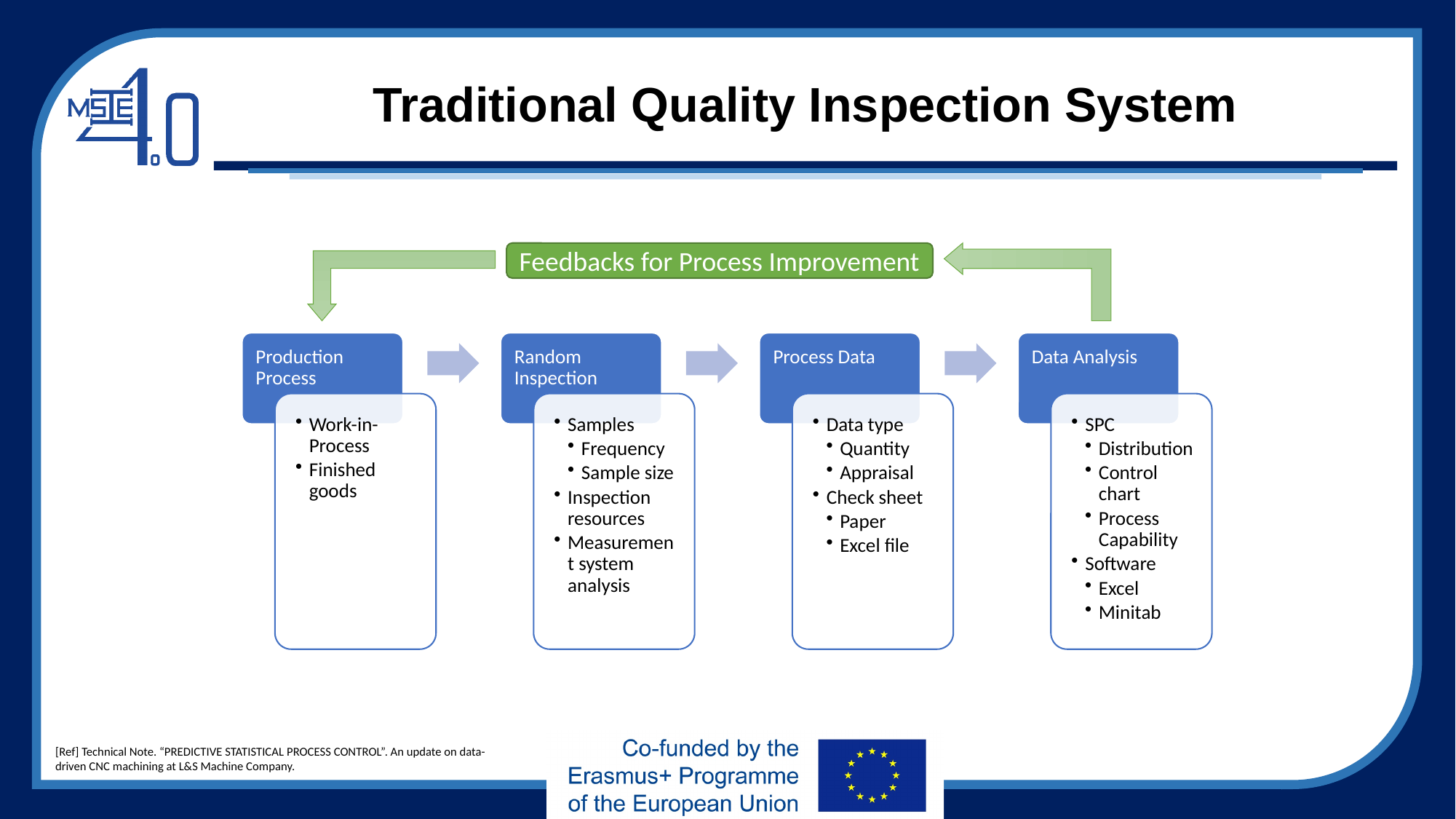

# Traditional Quality Inspection System

Feedbacks for Process Improvement

Production Process
Work-in-Process
Finished goods

Random Inspection
Samples
Frequency
Sample size
Inspection resources
Measurement system analysis

Process Data
Data type
Quantity
Appraisal
Check sheet
Paper
Excel file

Data Analysis
SPC
Distribution
Control chart
Process Capability
Software
Excel
Minitab
[Ref] Technical Note. “PREDICTIVE STATISTICAL PROCESS CONTROL”. An update on data-driven CNC machining at L&S Machine Company.